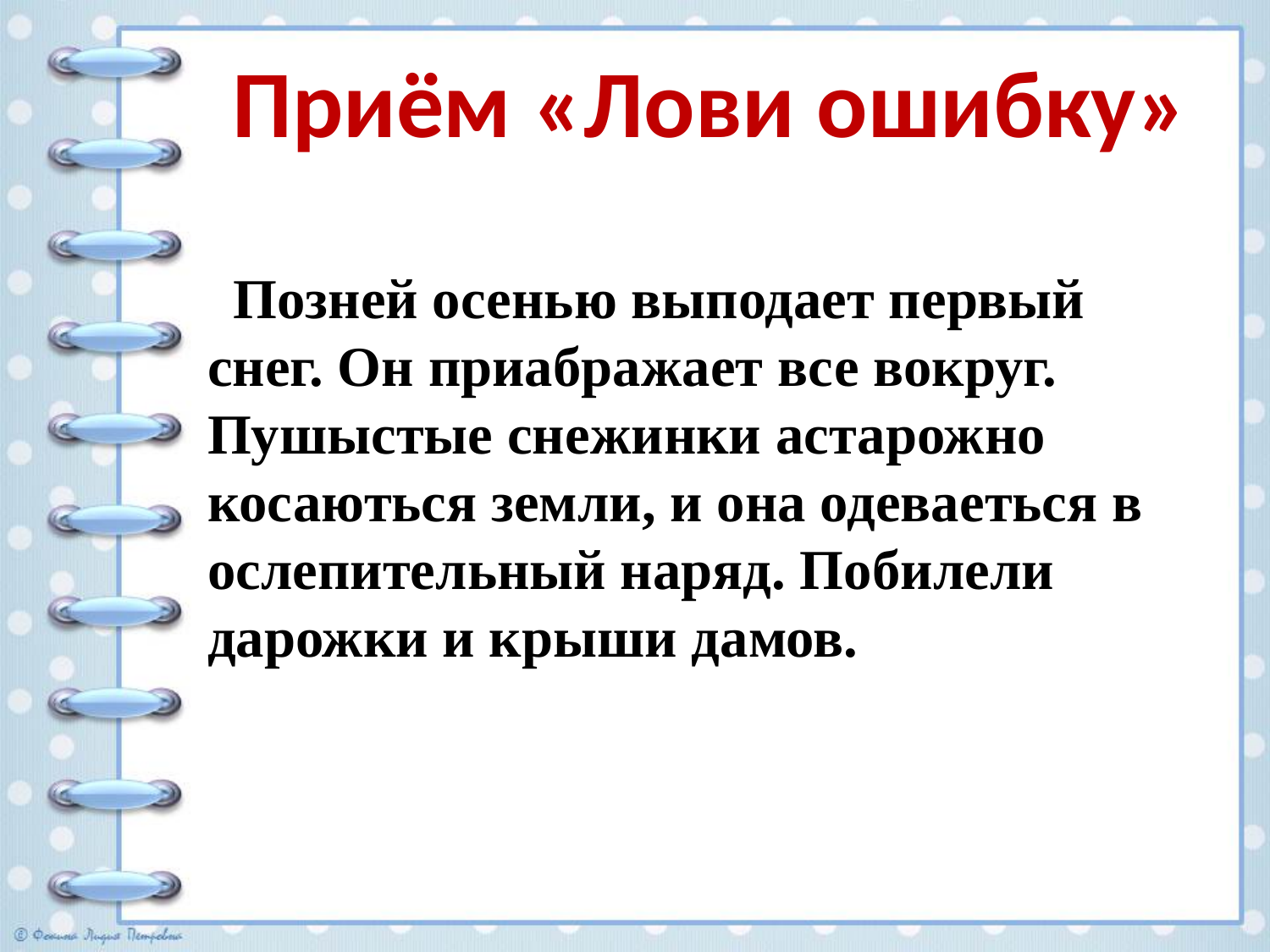

Приём «Лови ошибку»
  Позней осенью выподает первый снег. Он приабражает все вокруг. Пушыстые снежинки астарожно косаються земли, и она одеваеться в ослепительный наряд. Побилели дарожки и крыши дамов.